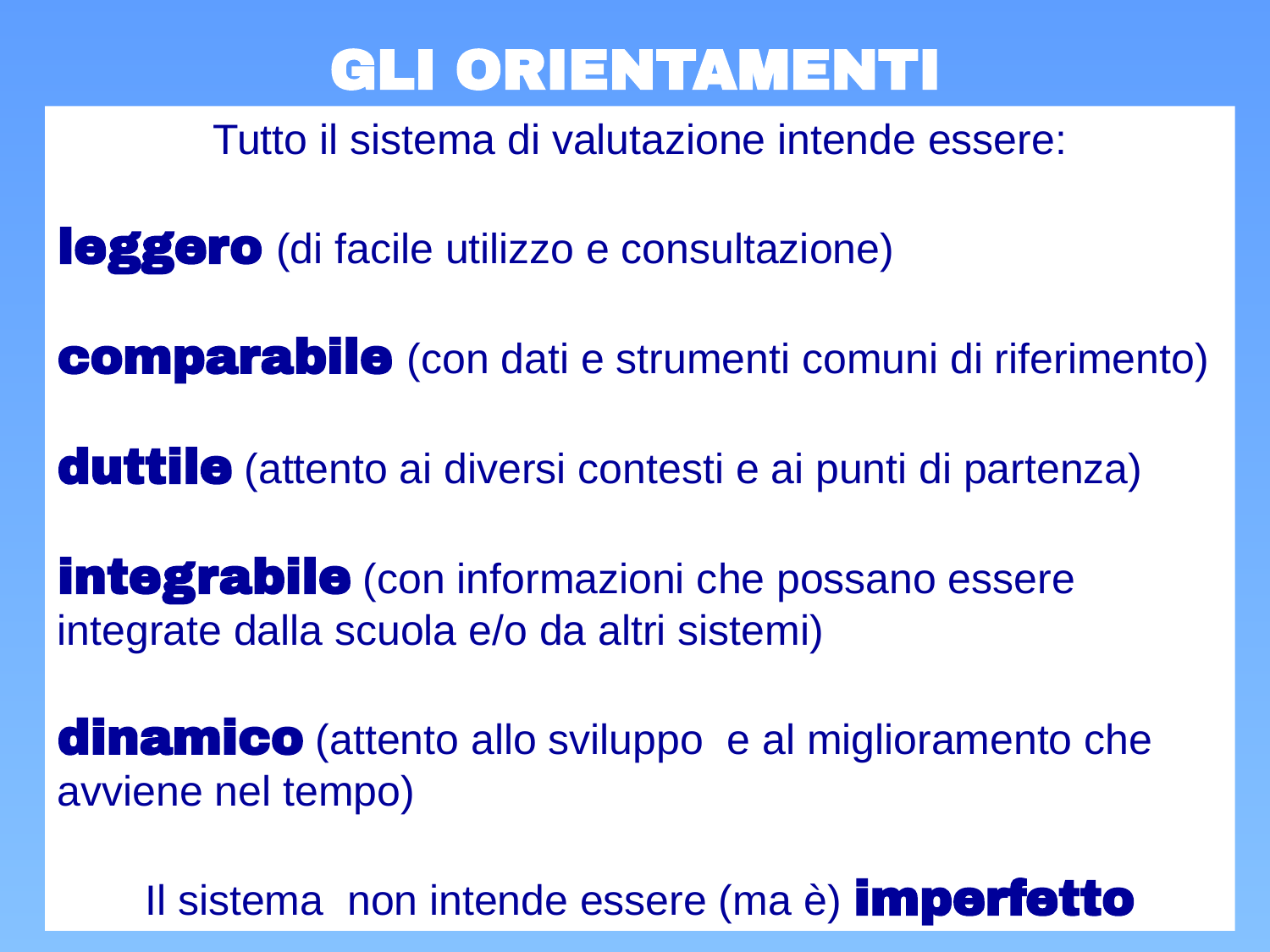

GLI ORIENTAMENTI
Tutto il sistema di valutazione intende essere:

leggero (di facile utilizzo e consultazione)

comparabile (con dati e strumenti comuni di riferimento)

duttile (attento ai diversi contesti e ai punti di partenza)

integrabile (con informazioni che possano essere integrate dalla scuola e/o da altri sistemi)

dinamico (attento allo sviluppo  e al miglioramento che avviene nel tempo)

Il sistema  non intende essere (ma è) imperfetto